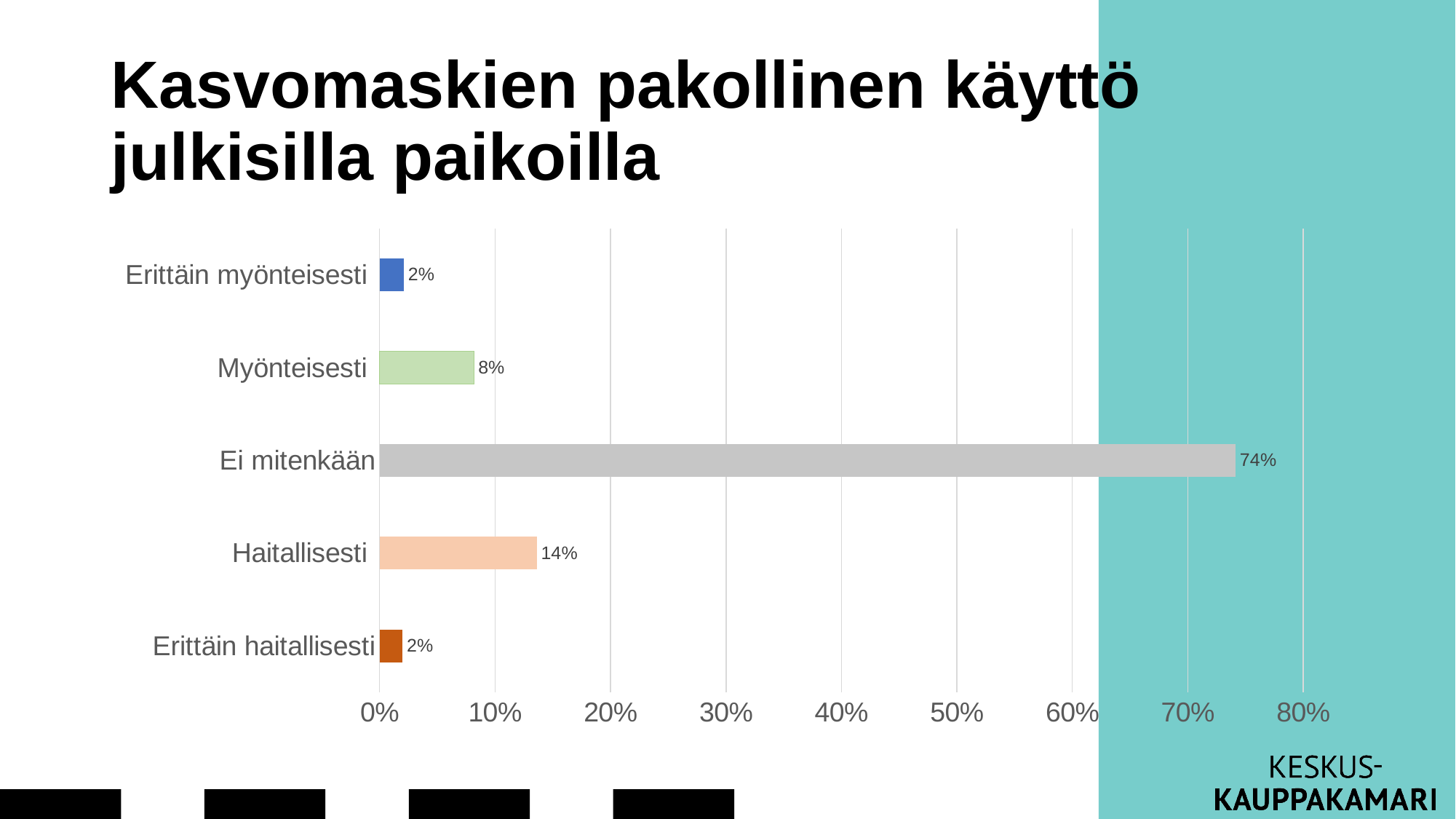

# Kasvomaskien pakollinen käyttö julkisilla paikoilla

### Chart

| Category | Prosentti |
|---|---|
| Erittäin haitallisesti | 0.0199189736664416 |
| Haitallisesti  | 0.136056718433491 |
| Ei mitenkään | 0.741390952059419 |
| Myönteisesti  | 0.0817015530047265 |
| Erittäin myönteisesti  | 0.0209318028359217 |